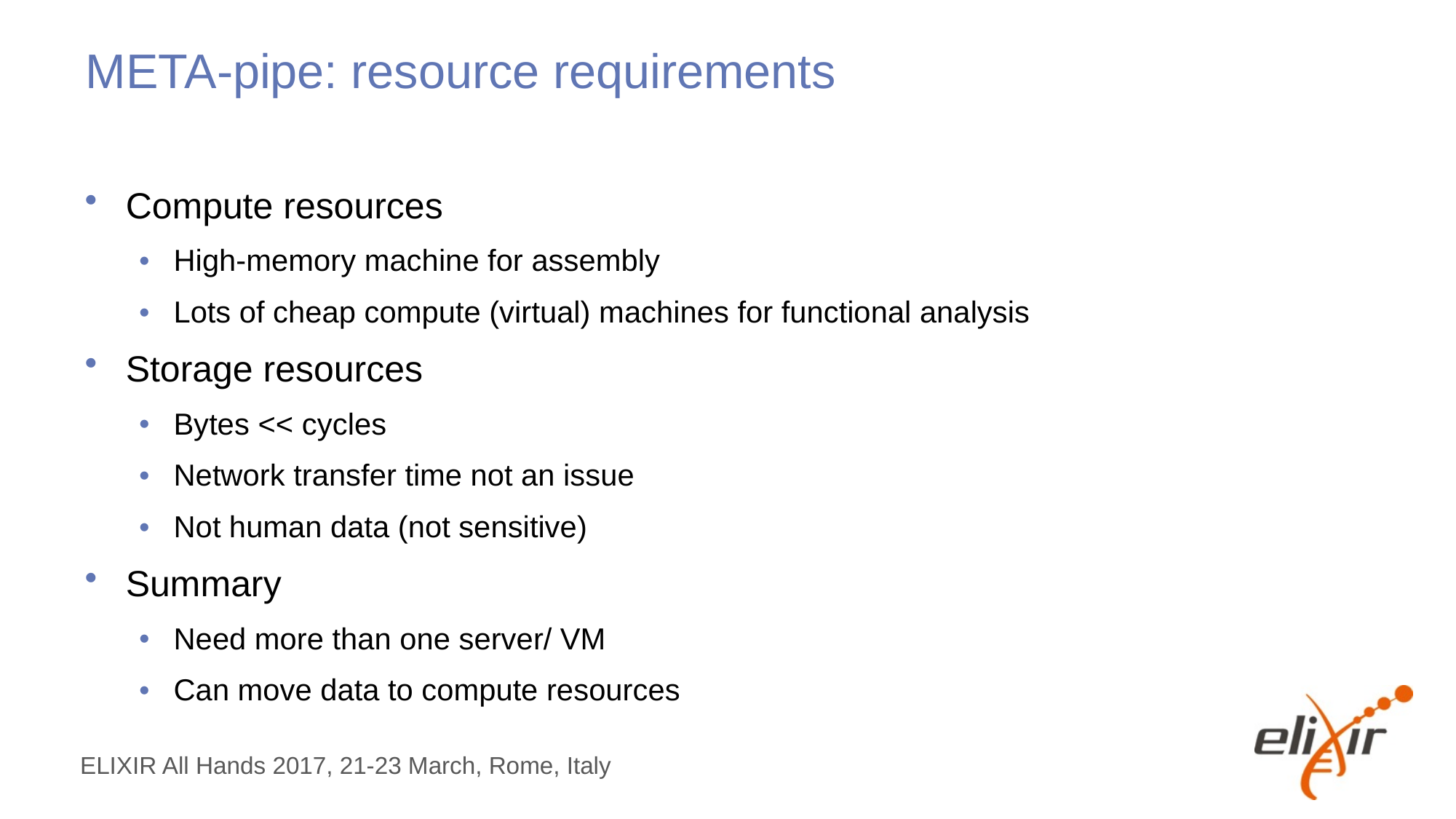

# META-pipe: resource requirements
Compute resources
High-memory machine for assembly
Lots of cheap compute (virtual) machines for functional analysis
Storage resources
Bytes << cycles
Network transfer time not an issue
Not human data (not sensitive)
Summary
Need more than one server/ VM
Can move data to compute resources